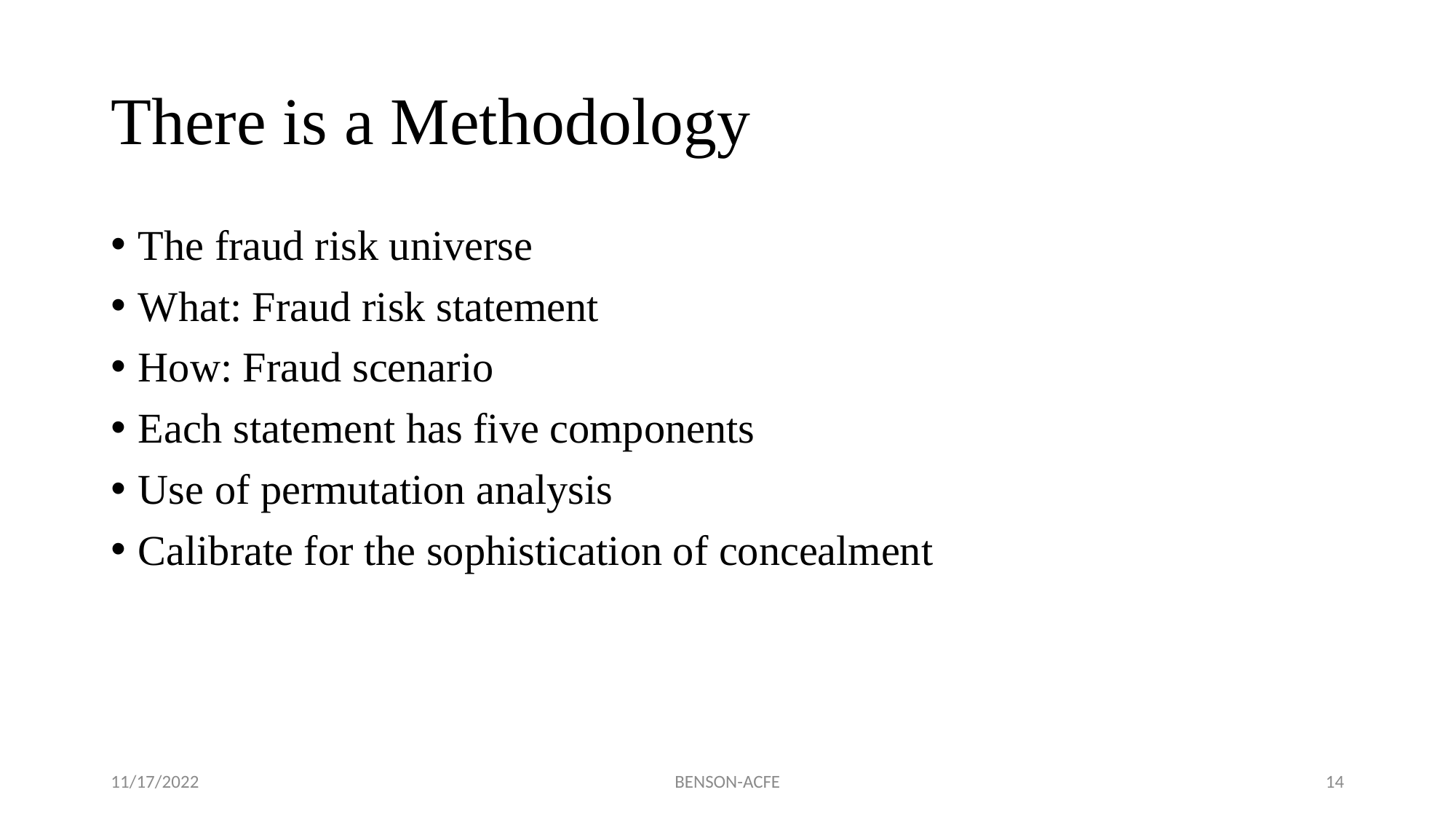

# There is a Methodology
The fraud risk universe
What: Fraud risk statement
How: Fraud scenario
Each statement has five components
Use of permutation analysis
Calibrate for the sophistication of concealment

11/17/2022
BENSON-ACFE
14